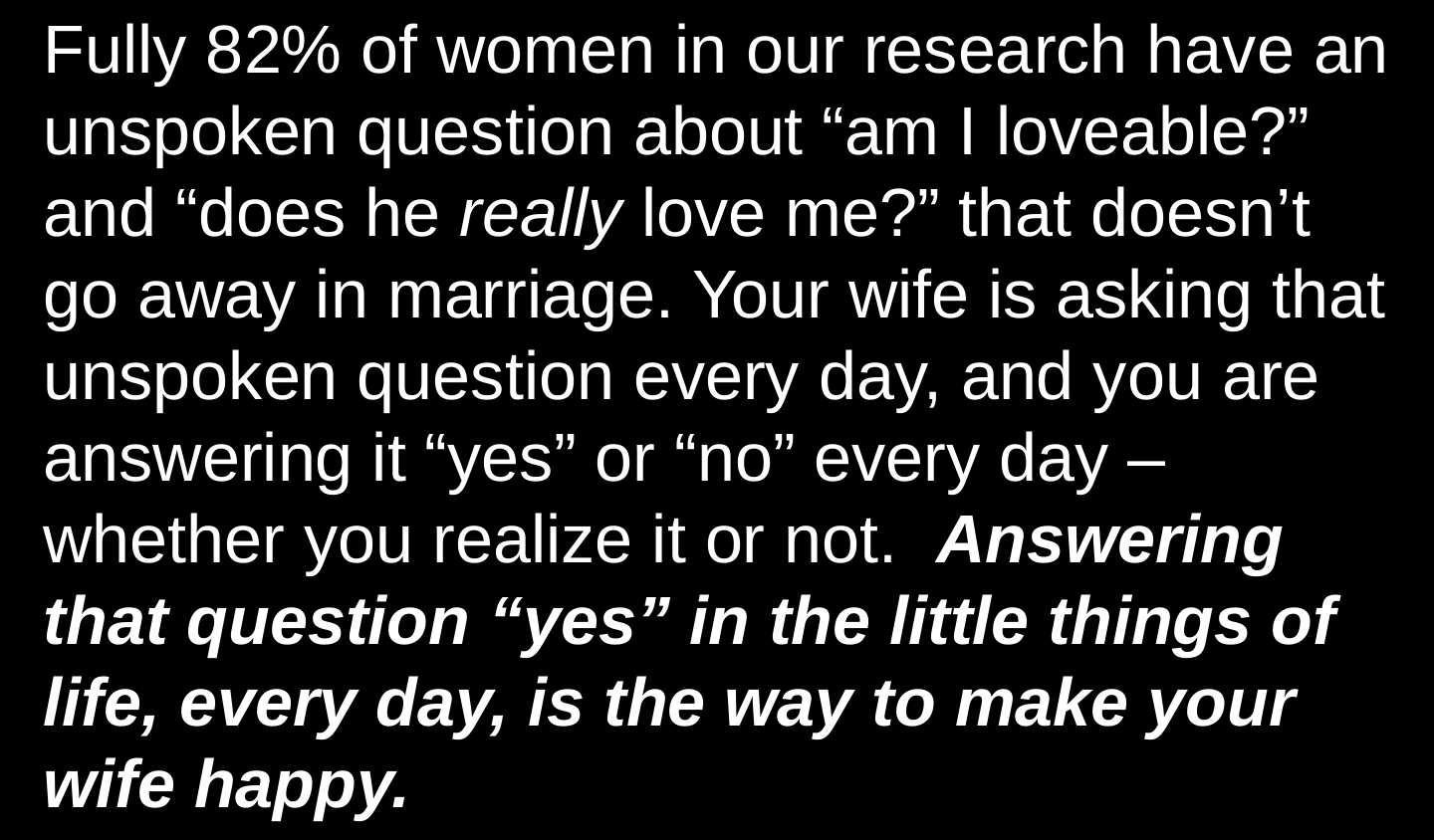

Fully 82% of women in our research have an unspoken question about “am I loveable?” and “does he really love me?” that doesn’t go away in marriage. Your wife is asking that unspoken question every day, and you are answering it “yes” or “no” every day –whether you realize it or not.  Answering that question “yes” in the little things of life, every day, is the way to make your wife happy.